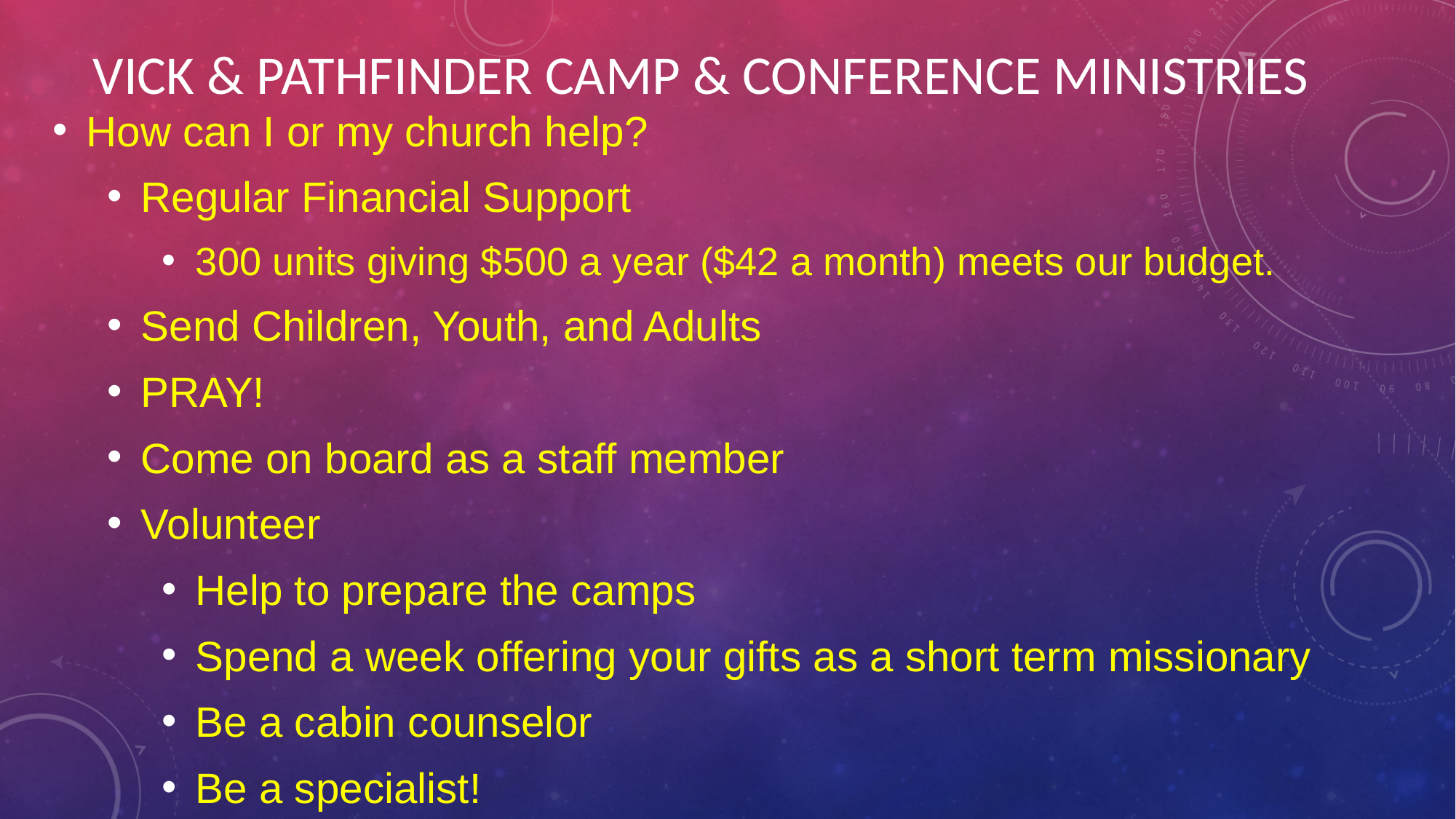

# Vick & Pathfinder Camp & Conference Ministries
How can I or my church help?
Regular Financial Support
300 units giving $500 a year ($42 a month) meets our budget.
Send Children, Youth, and Adults
PRAY!
Come on board as a staff member
Volunteer
Help to prepare the camps
Spend a week offering your gifts as a short term missionary
Be a cabin counselor
Be a specialist!